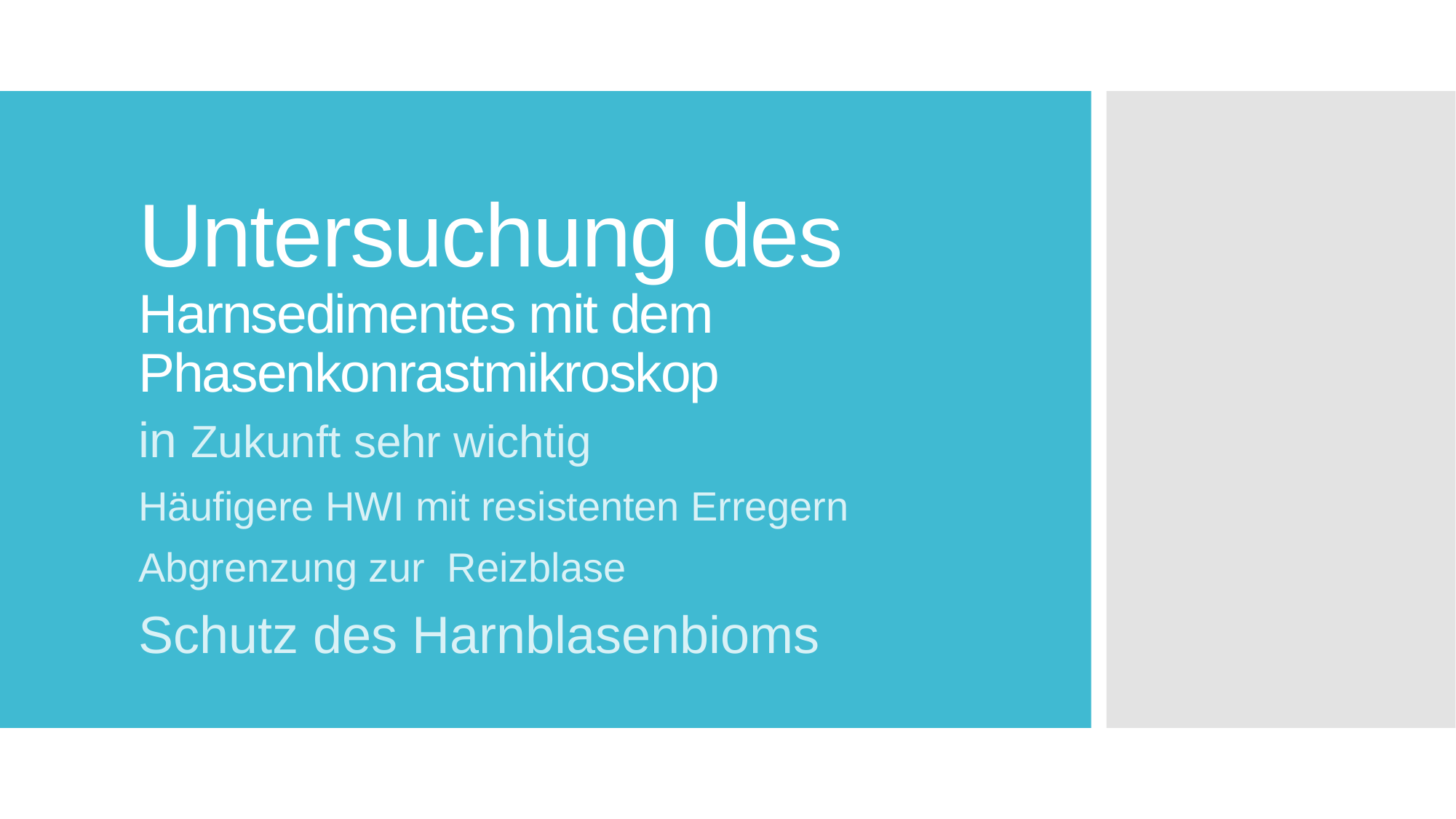

# Untersuchung des Harnsedimentes mit dem Phasenkonrastmikroskop
in Zukunft sehr wichtig
Häufigere HWI mit resistenten Erregern
Abgrenzung zur  Reizblase
Schutz des Harnblasenbioms